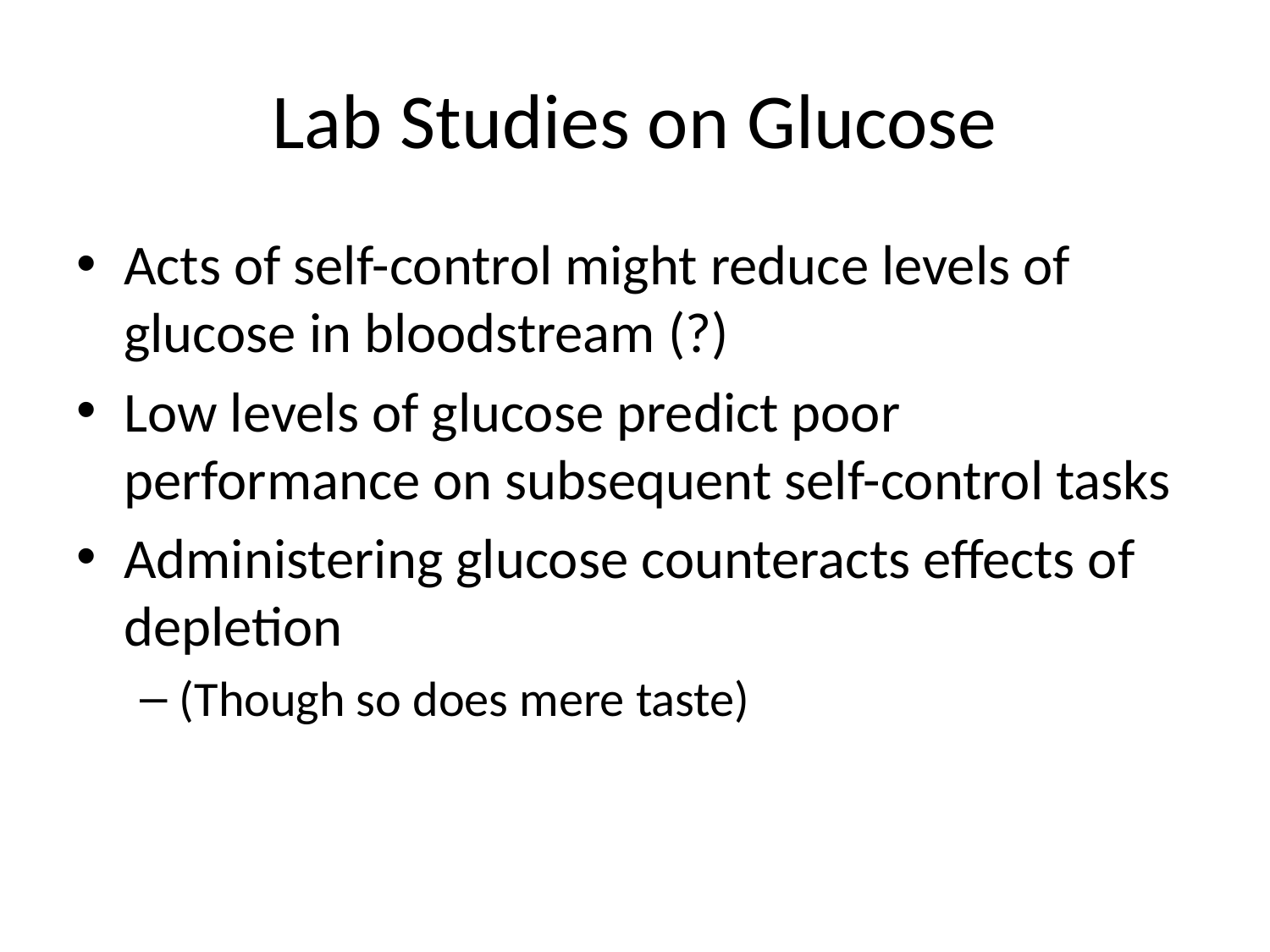

# Lab Studies on Glucose
Acts of self-control might reduce levels of glucose in bloodstream (?)
Low levels of glucose predict poor performance on subsequent self-control tasks
Administering glucose counteracts effects of depletion
(Though so does mere taste)